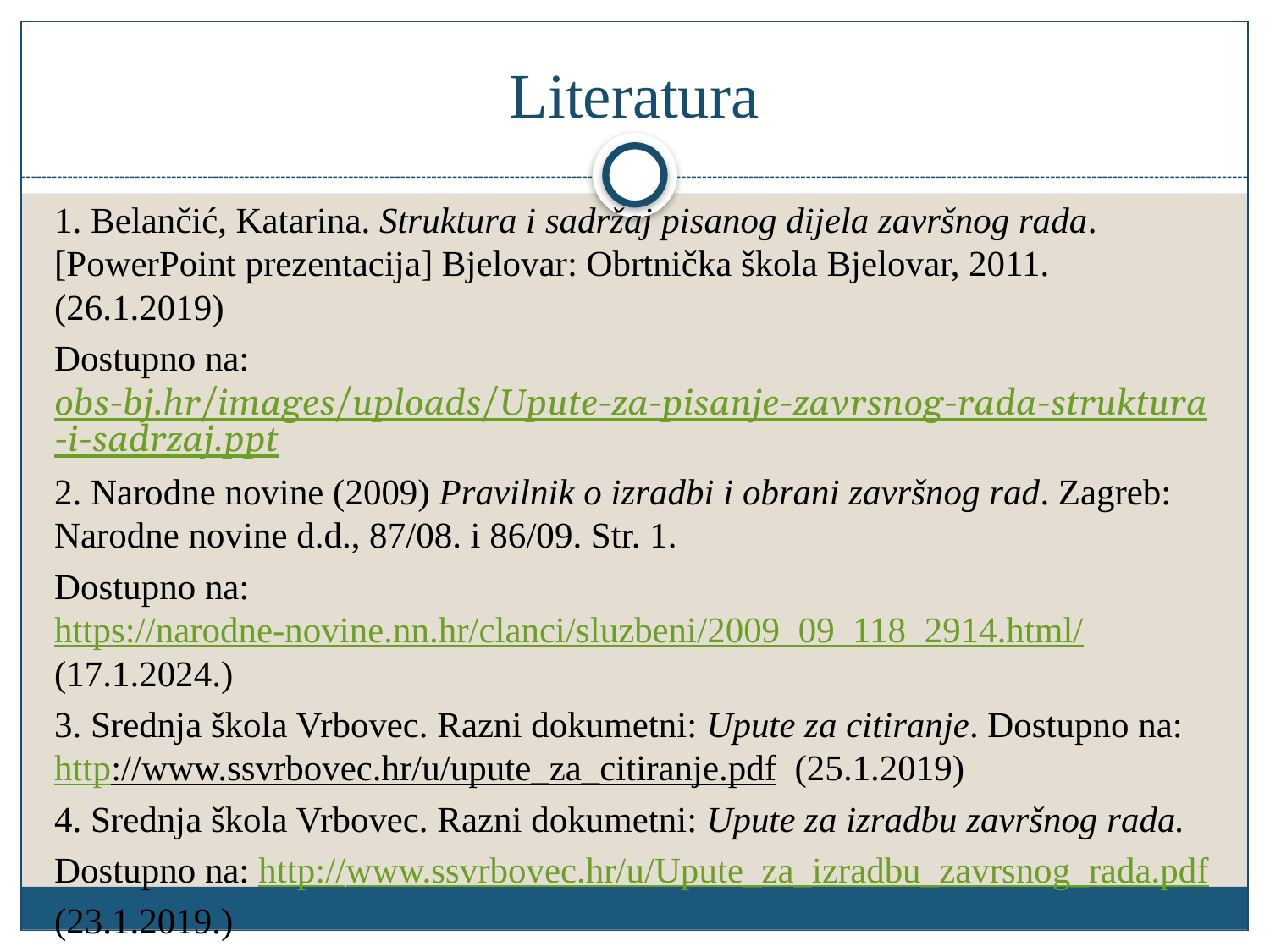

# Literatura
1. Belančić, Katarina. Struktura i sadržaj pisanog dijela završnog rada. [PowerPoint prezentacija] Bjelovar: Obrtnička škola Bjelovar, 2011. (26.1.2019)
Dostupno na: obs-bj.hr/images/uploads/Upute-za-pisanje-zavrsnog-rada-struktura-i-sadrzaj.ppt
2. Narodne novine (2009) Pravilnik o izradbi i obrani završnog rad. Zagreb: Narodne novine d.d., 87/08. i 86/09. Str. 1.
Dostupno na: https://narodne-novine.nn.hr/clanci/sluzbeni/2009_09_118_2914.html/  (17.1.2024.)
3. Srednja škola Vrbovec. Razni dokumetni: Upute za citiranje. Dostupno na: http://www.ssvrbovec.hr/u/upute_za_citiranje.pdf  (25.1.2019)
4. Srednja škola Vrbovec. Razni dokumetni: Upute za izradbu završnog rada.
Dostupno na: http://www.ssvrbovec.hr/u/Upute_za_izradbu_zavrsnog_rada.pdf
(23.1.2019.)